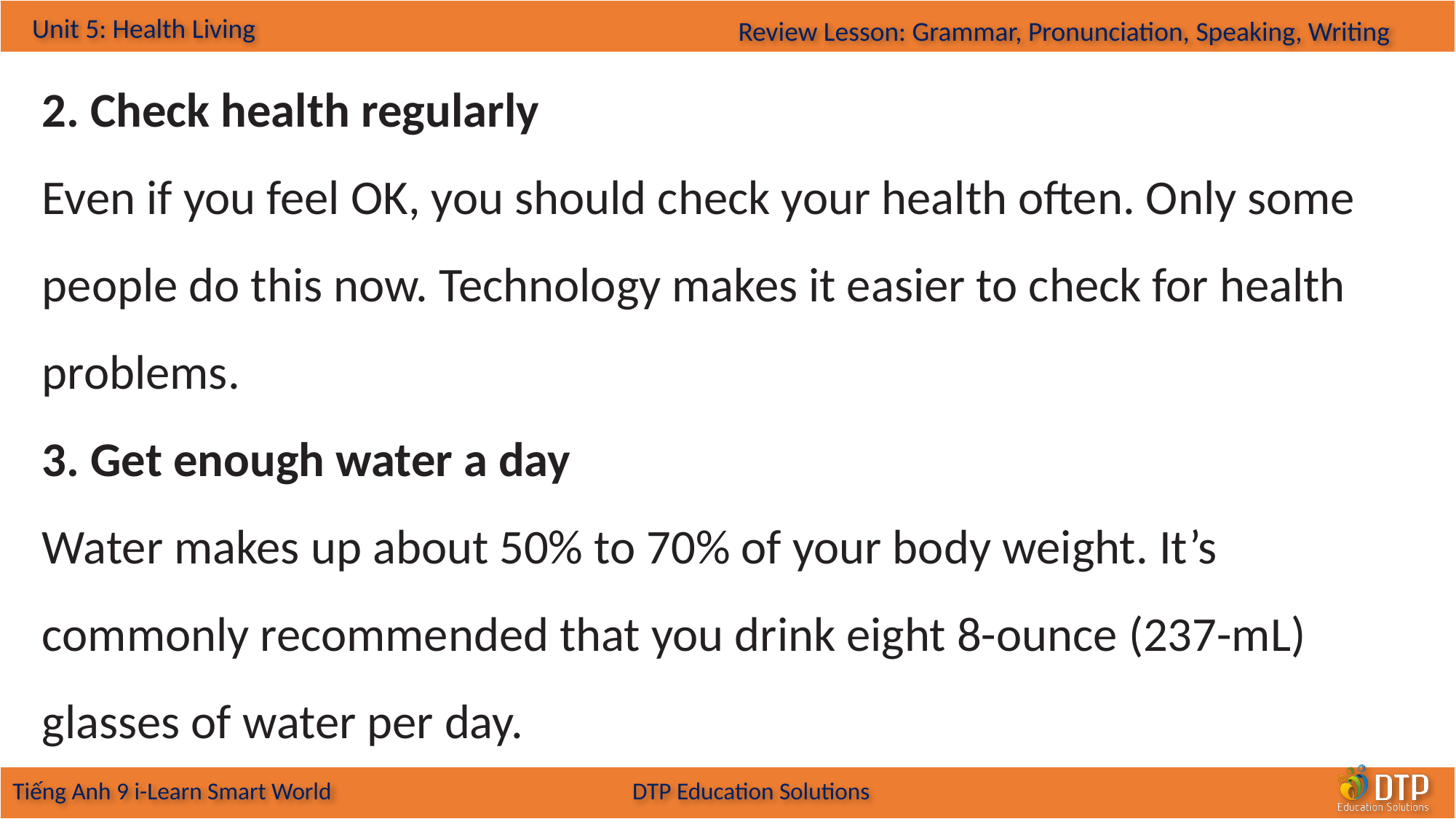

2. Check health regularly
Even if you feel OK, you should check your health often. Only some people do this now. Technology makes it easier to check for health problems.
3. Get enough water a day
Water makes up about 50% to 70% of your body weight. It’s commonly recommended that you drink eight 8-ounce (237-mL) glasses of water per day.